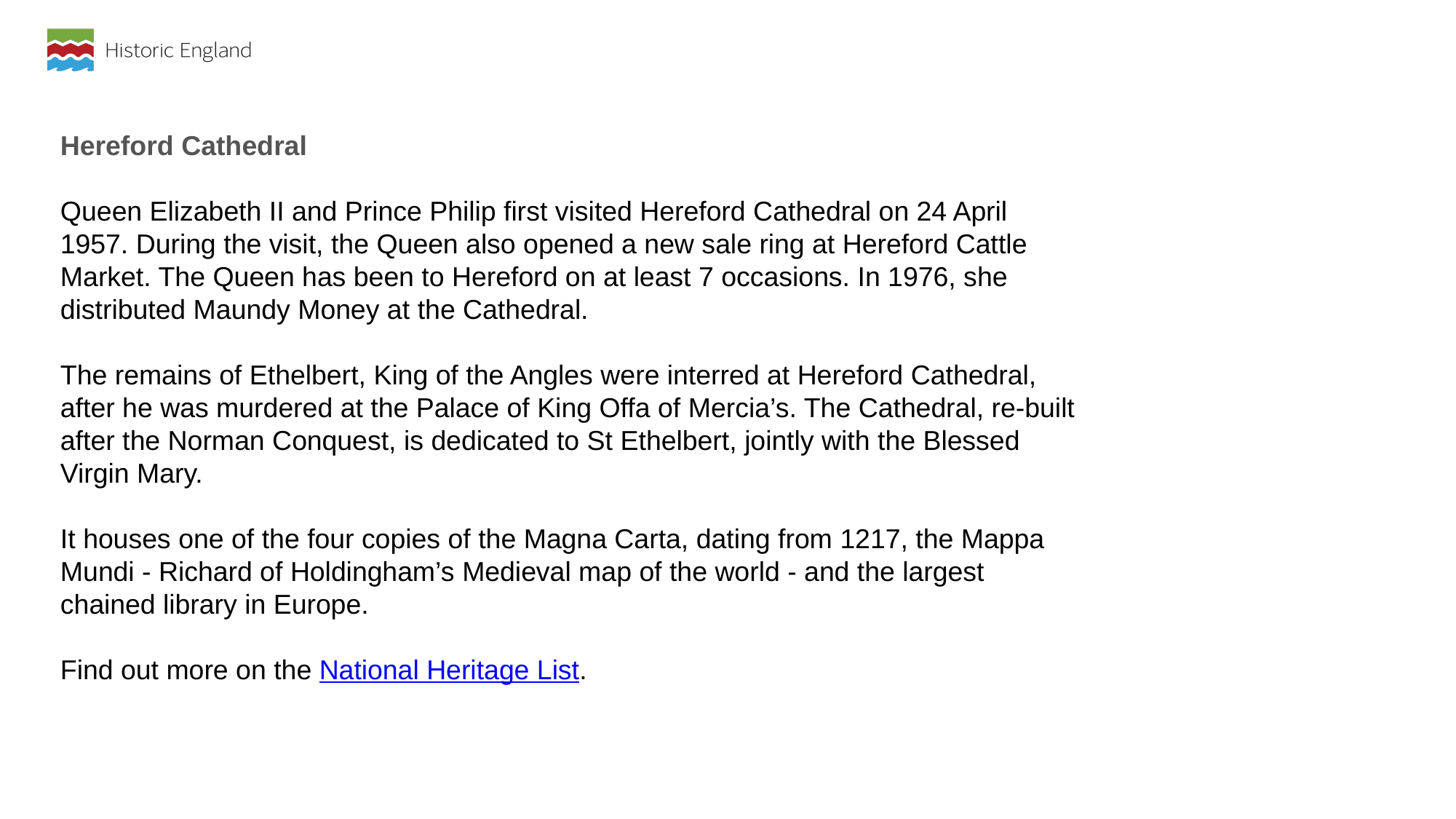

Hereford Cathedral

Queen Elizabeth II and Prince Philip first visited Hereford Cathedral on 24 April 1957. During the visit, the Queen also opened a new sale ring at Hereford Cattle Market. The Queen has been to Hereford on at least 7 occasions. In 1976, she distributed Maundy Money at the Cathedral.

The remains of Ethelbert, King of the Angles were interred at Hereford Cathedral, after he was murdered at the Palace of King Offa of Mercia’s. The Cathedral, re-built after the Norman Conquest, is dedicated to St Ethelbert, jointly with the Blessed Virgin Mary.

It houses one of the four copies of the Magna Carta, dating from 1217, the Mappa Mundi - Richard of Holdingham’s Medieval map of the world - and the largest chained library in Europe.

Find out more on the National Heritage List.